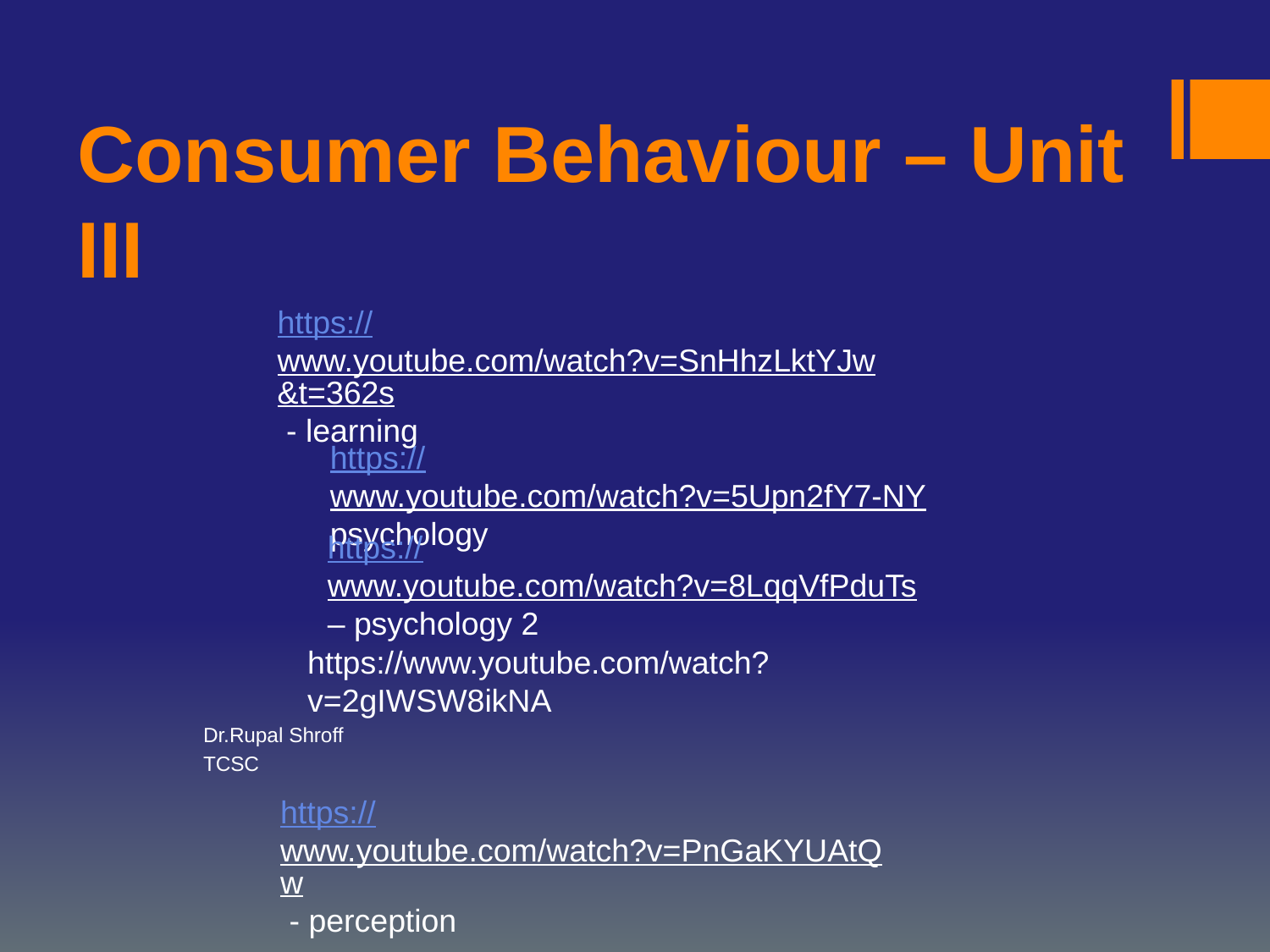

# Consumer Behaviour – Unit III
https://www.youtube.com/watch?v=SnHhzLktYJw&t=362s - learning
https://www.youtube.com/watch?v=5Upn2fY7-NY psychology
https://www.youtube.com/watch?v=8LqqVfPduTs – psychology 2
https://www.youtube.com/watch?v=2gIWSW8ikNA
Dr.Rupal Shroff
TCSC
https://www.youtube.com/watch?v=PnGaKYUAtQw - perception